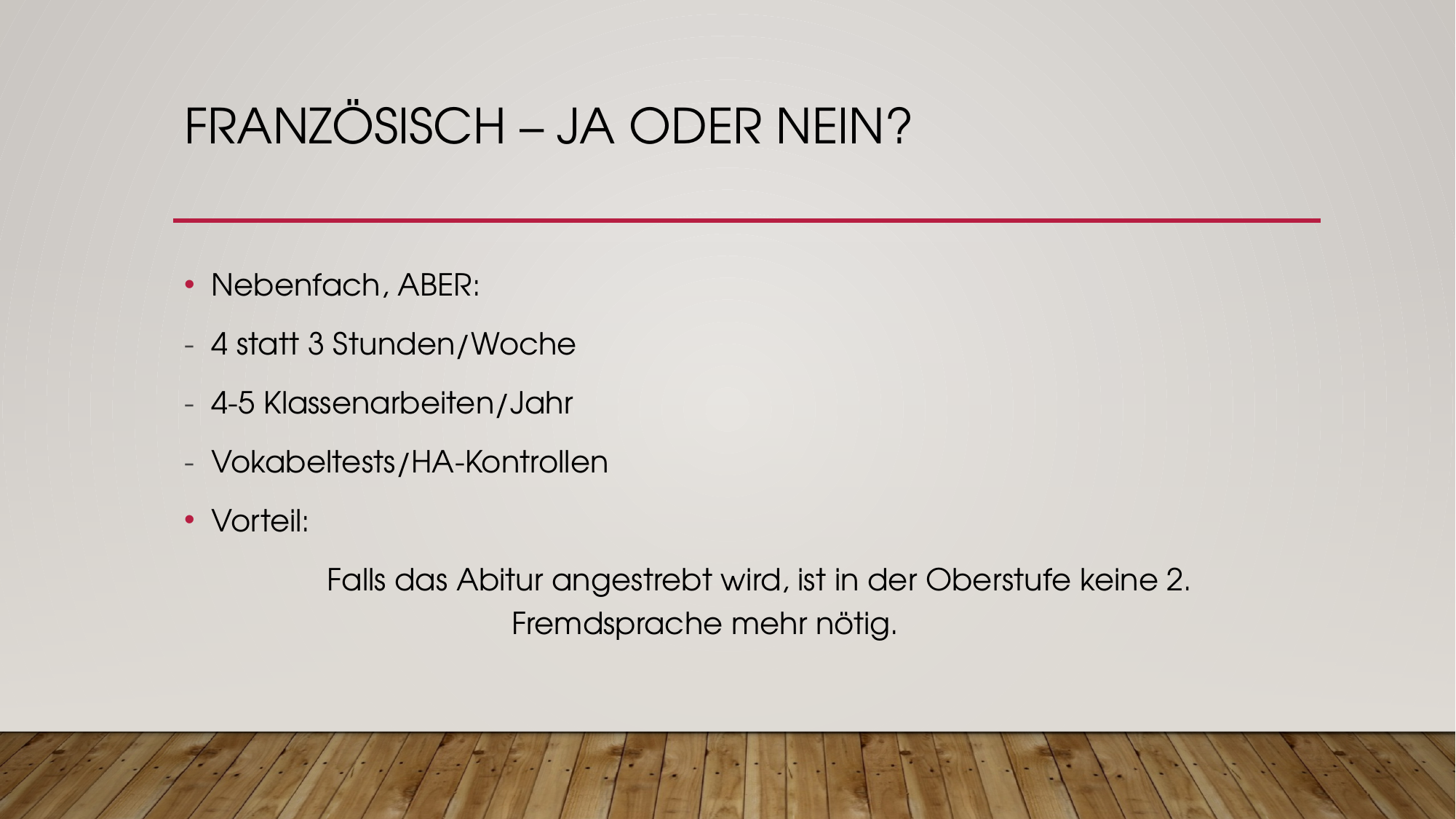

# Französisch – ja oder nein?
Nebenfach, ABER:
-	4 statt 3 Stunden/Woche
-	4-5 Klassenarbeiten/Jahr
-	Vokabeltests/HA-Kontrollen
Vorteil:
	Falls das Abitur angestrebt wird, ist in der Oberstufe keine 2. Fremdsprache mehr nötig.